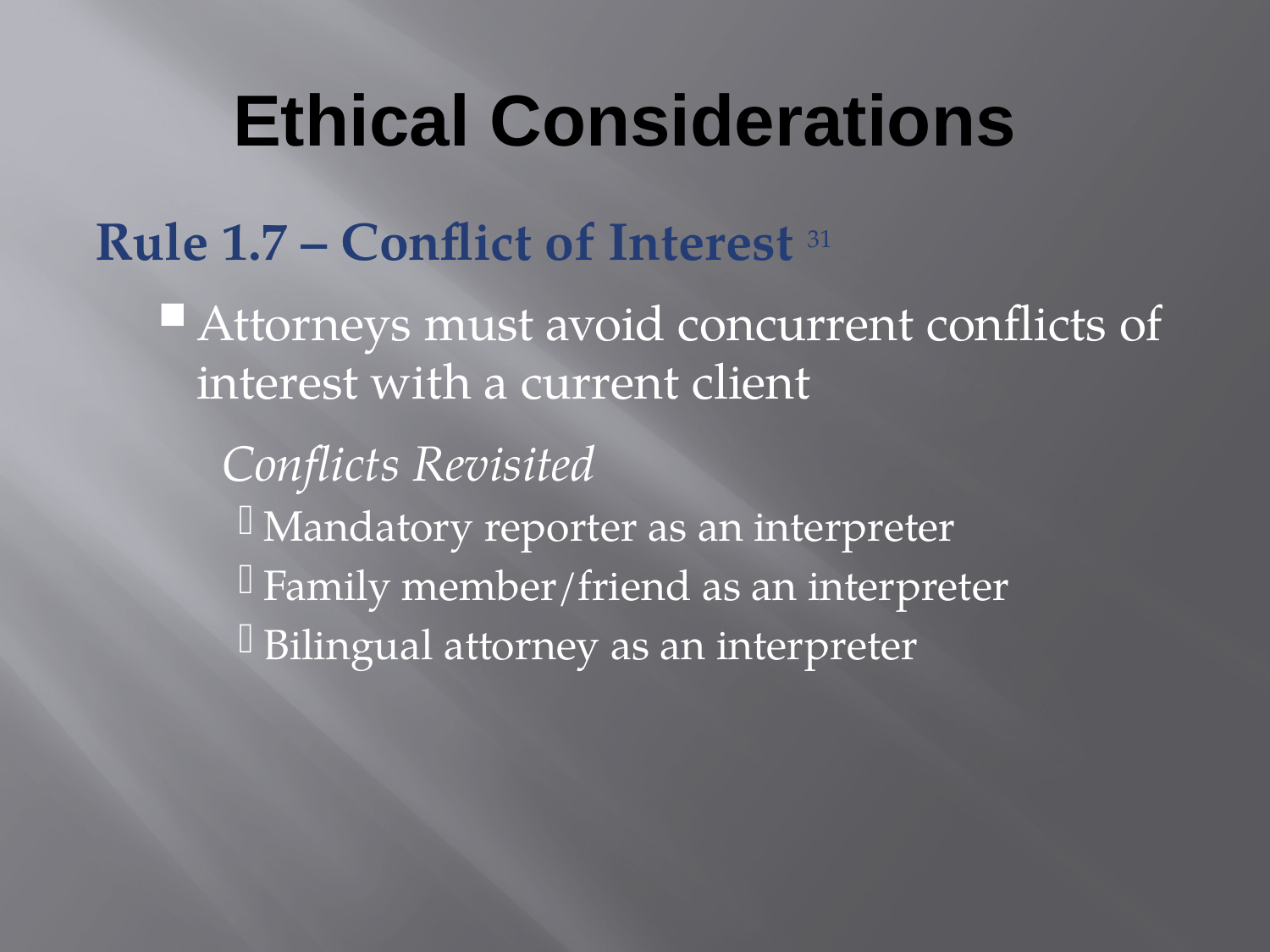

# Ethical Considerations
Rule 1.7 – Conflict of Interest 31

Attorneys must avoid concurrent conflicts of interest with a current client

	Conflicts Revisited
Mandatory reporter as an interpreter
Family member/friend as an interpreter
Bilingual attorney as an interpreter